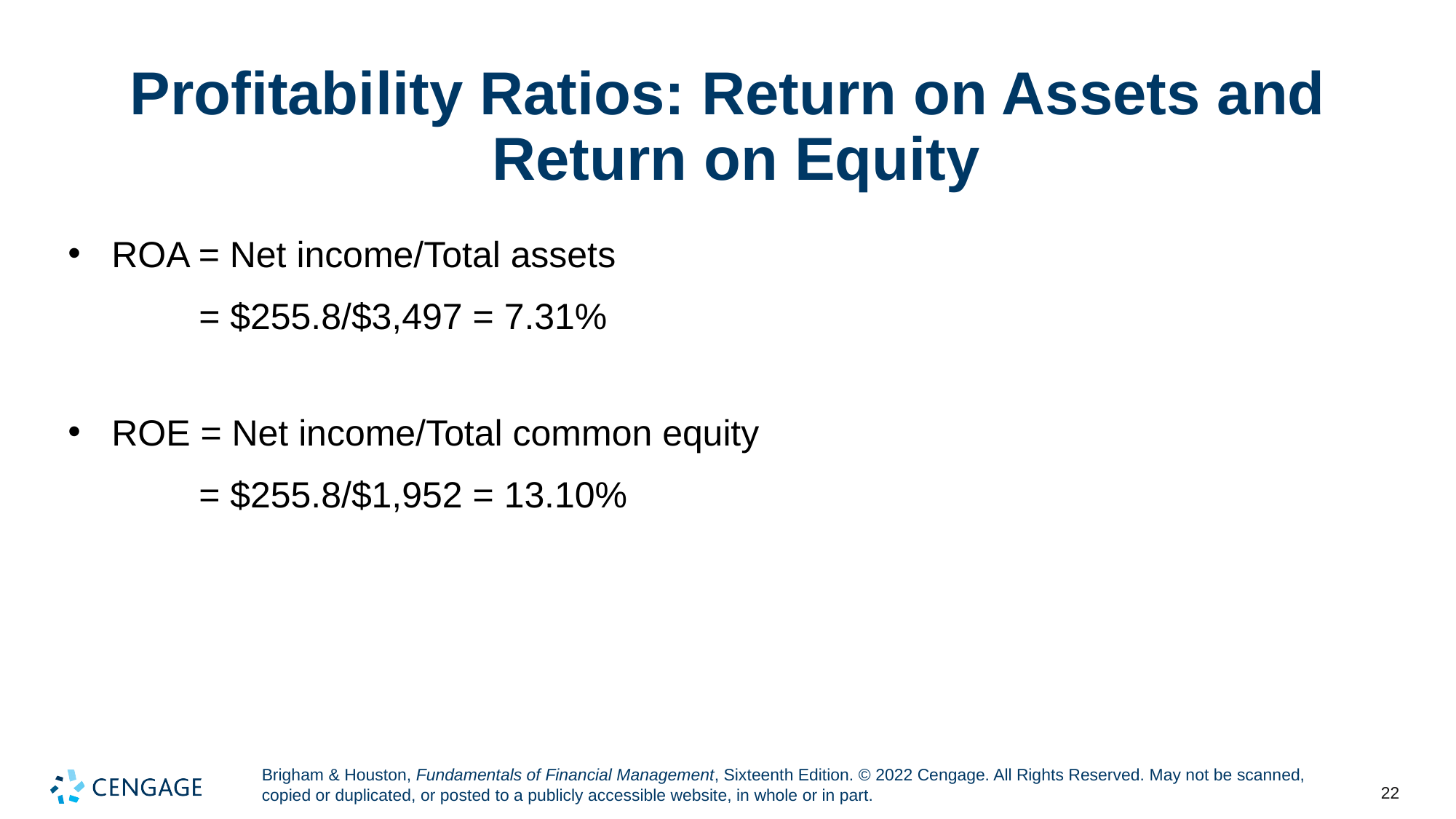

# Profitability Ratios: Return on Assets and Return on Equity
ROA = Net income/Total assets
= $255.8/$3,497 = 7.31%
	ROE = Net income/Total common equity
= $255.8/$1,952 = 13.10%